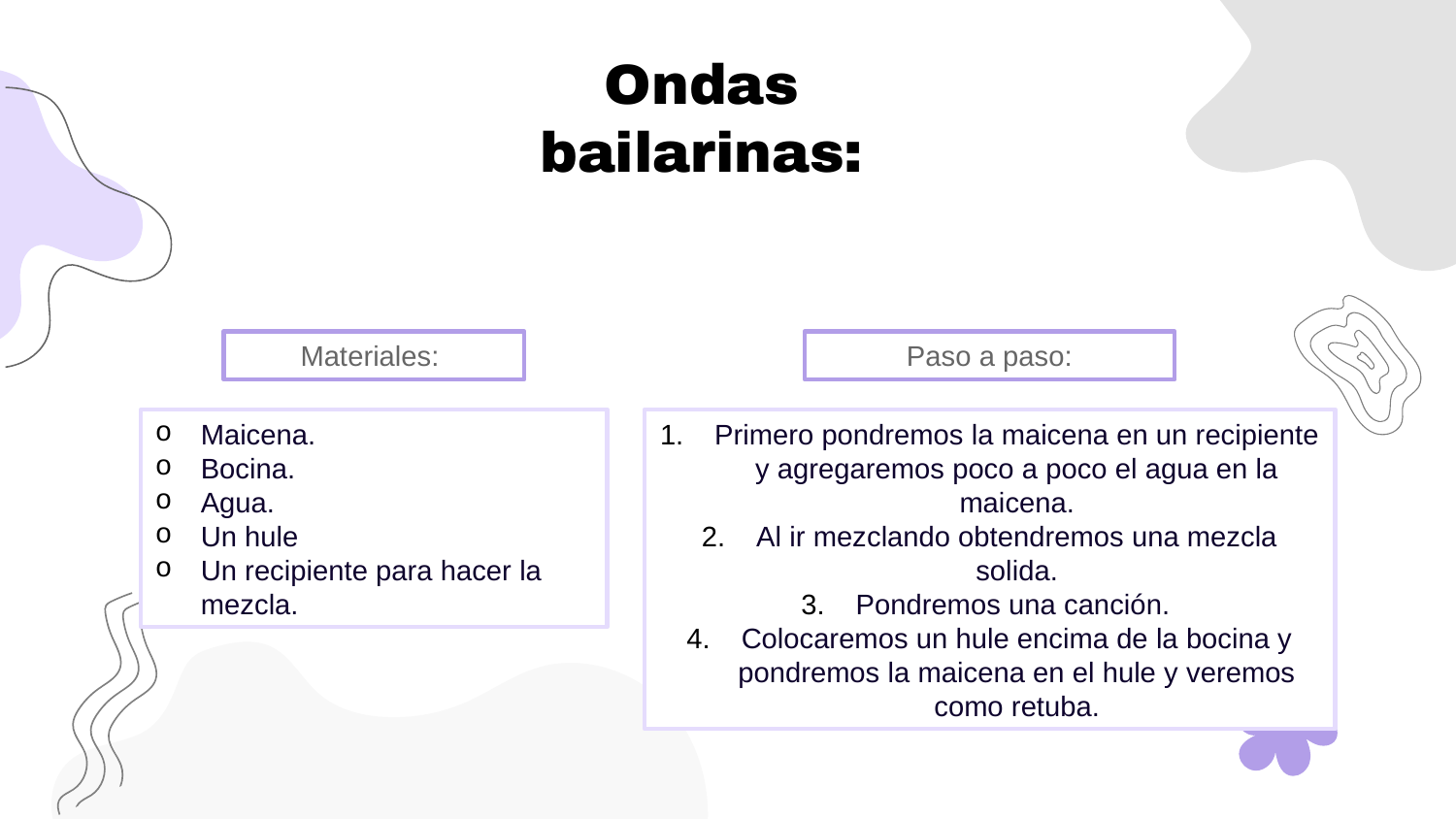

Ondas bailarinas:
Paso a paso:
Materiales:
Maicena.
Bocina.
Agua.
Un hule
Un recipiente para hacer la mezcla.
Primero pondremos la maicena en un recipiente y agregaremos poco a poco el agua en la maicena.
Al ir mezclando obtendremos una mezcla solida.
Pondremos una canción.
Colocaremos un hule encima de la bocina y pondremos la maicena en el hule y veremos como retuba.